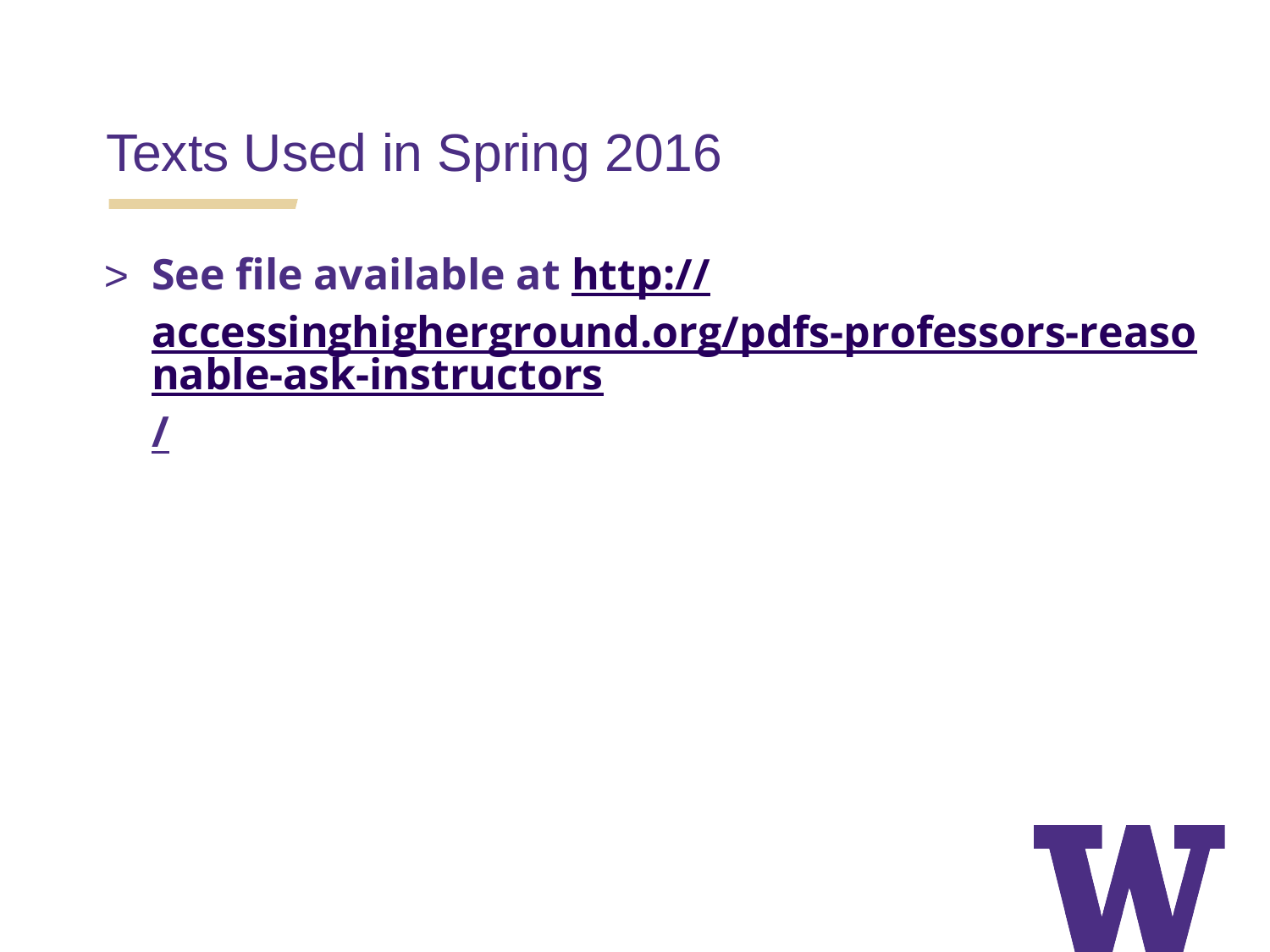

Texts Used in Spring 2016
See file available at http://accessinghigherground.org/pdfs-professors-reasonable-ask-instructors/